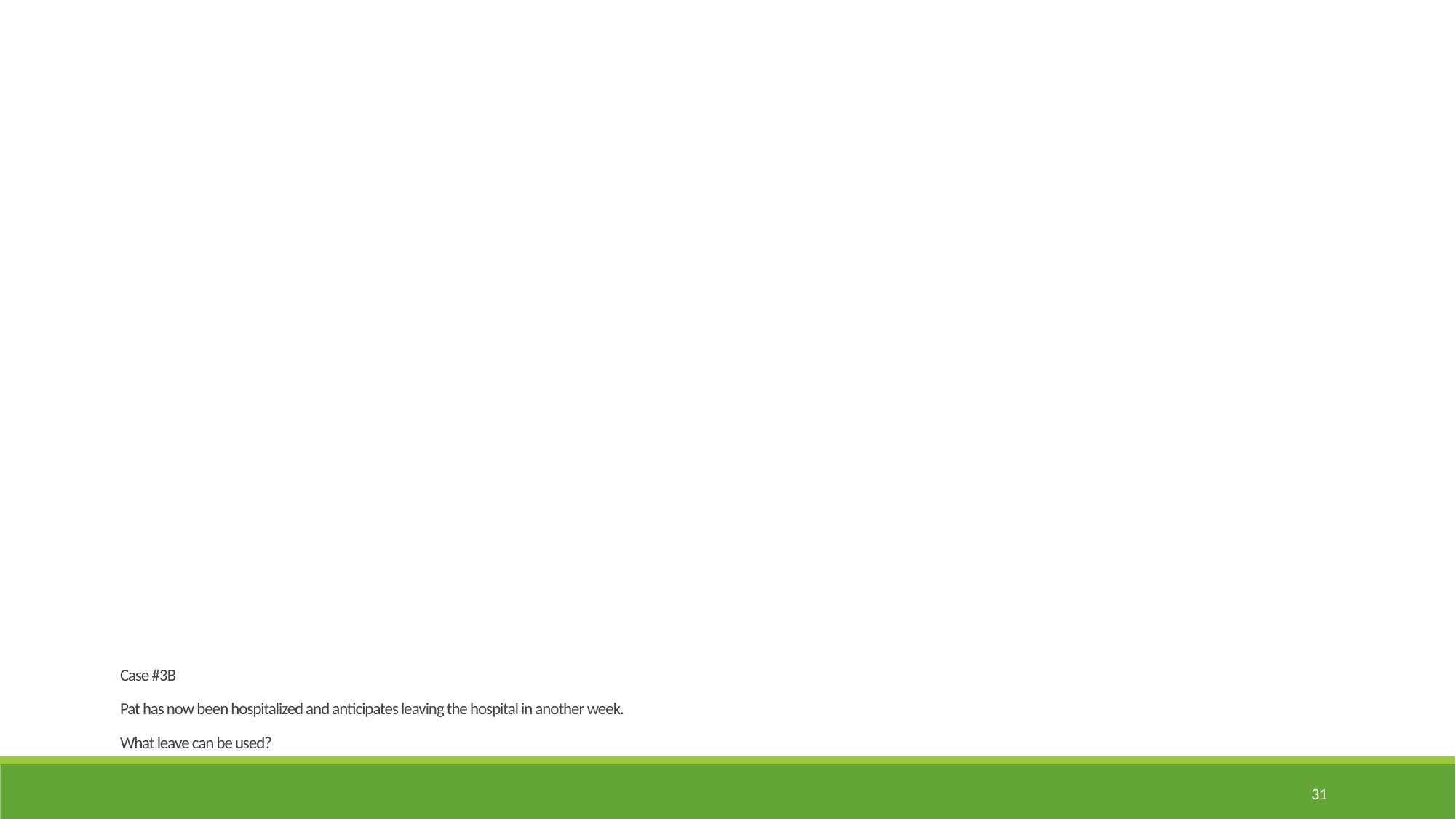

Case #3B
Pat has now been hospitalized and anticipates leaving the hospital in another week.
What leave can be used?

31